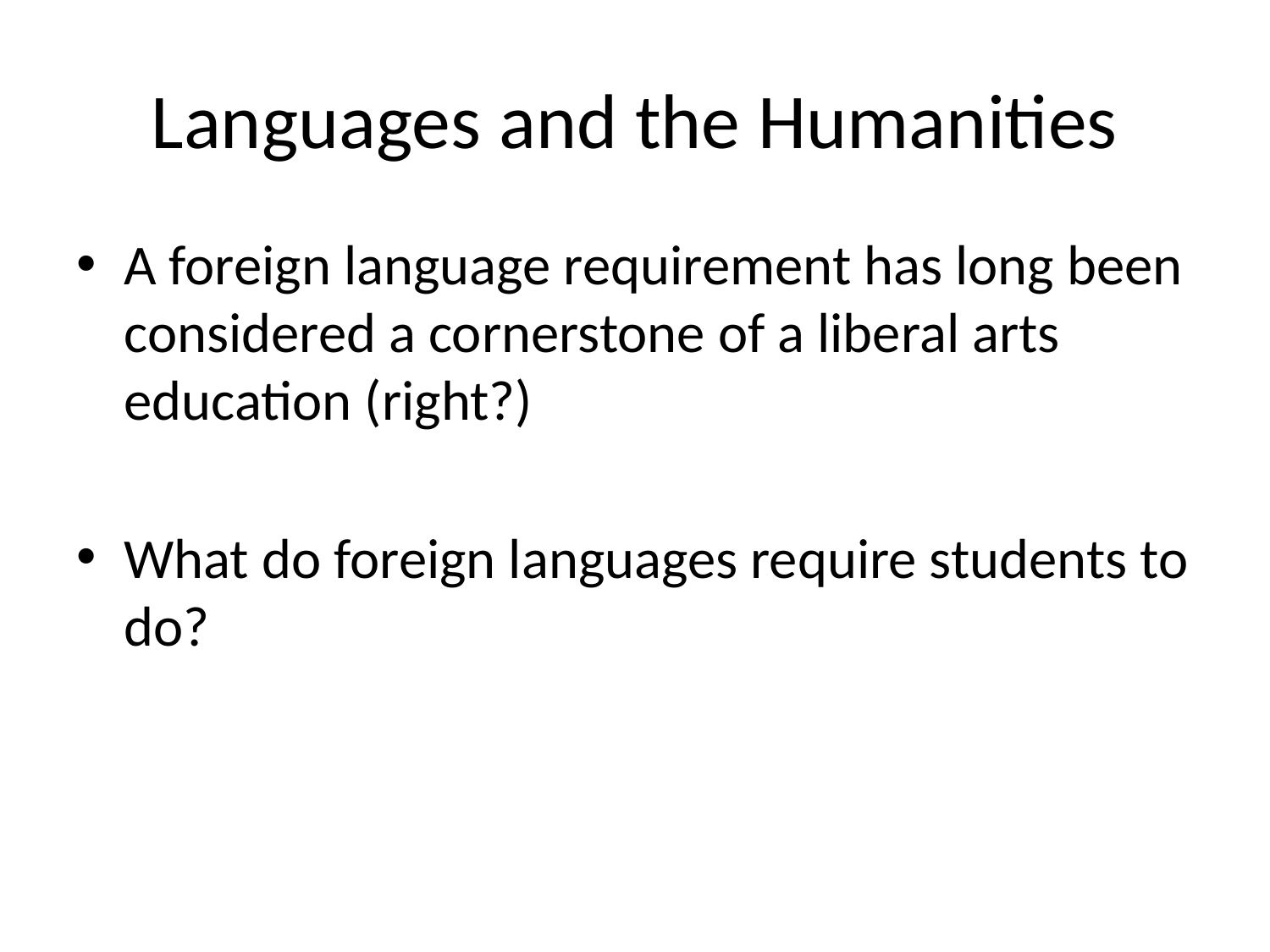

# Languages and the Humanities
A foreign language requirement has long been considered a cornerstone of a liberal arts education (right?)

What do foreign languages require students to do?